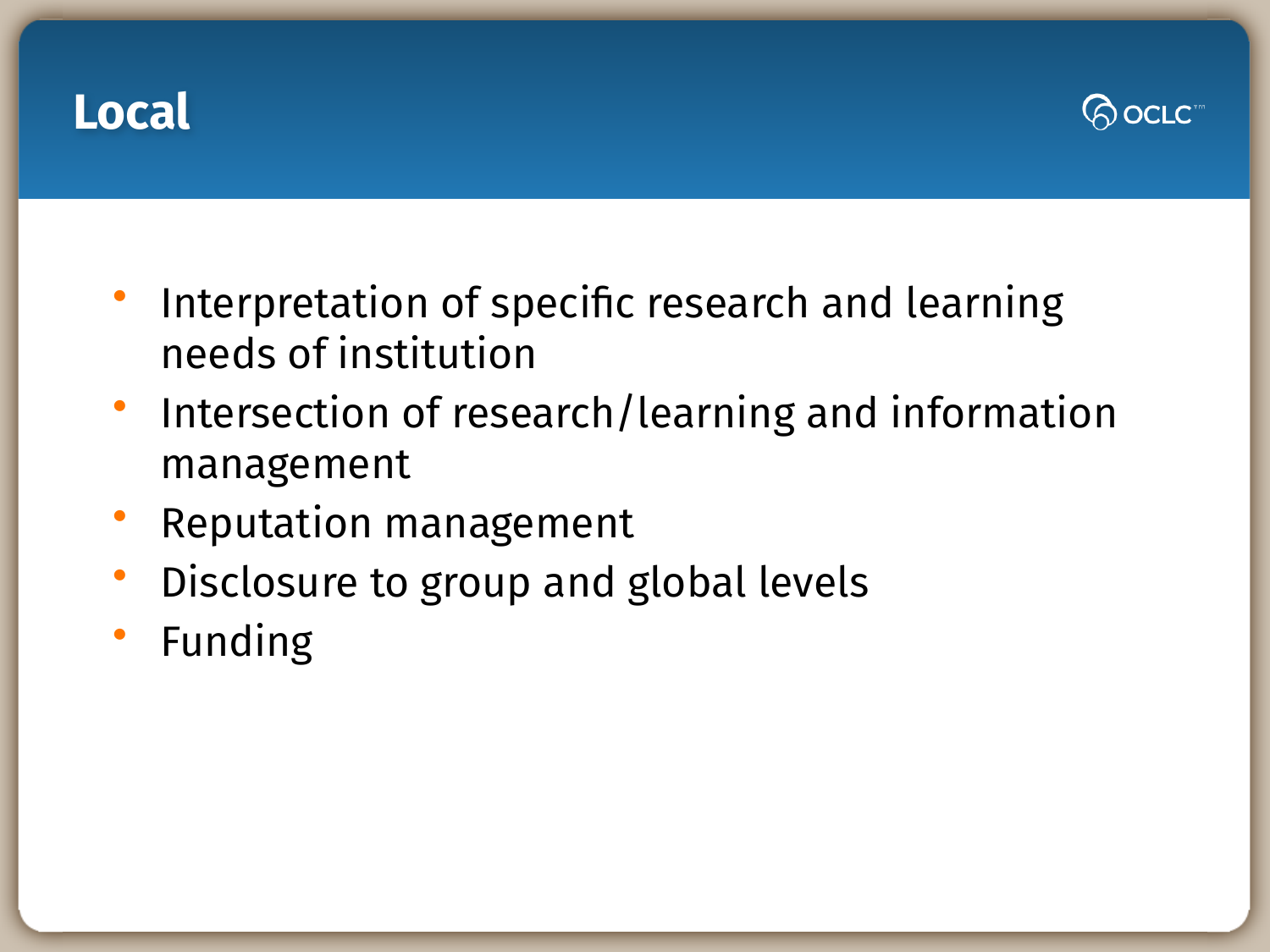

Local
Interpretation of specific research and learning needs of institution
Intersection of research/learning and information management
Reputation management
Disclosure to group and global levels
Funding